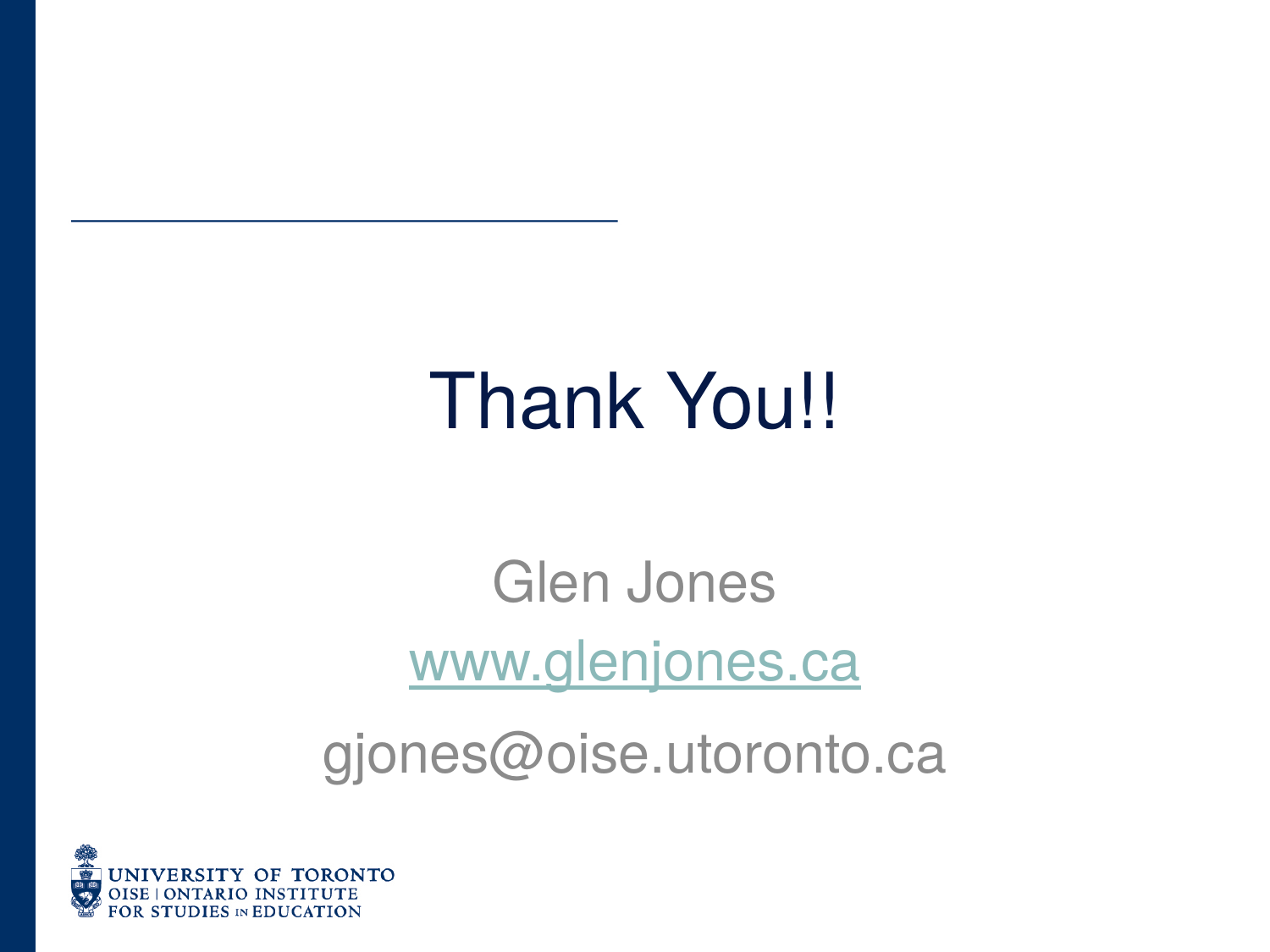

# Thank You!!
Glen Jones
www.glenjones.ca
gjones@oise.utoronto.ca